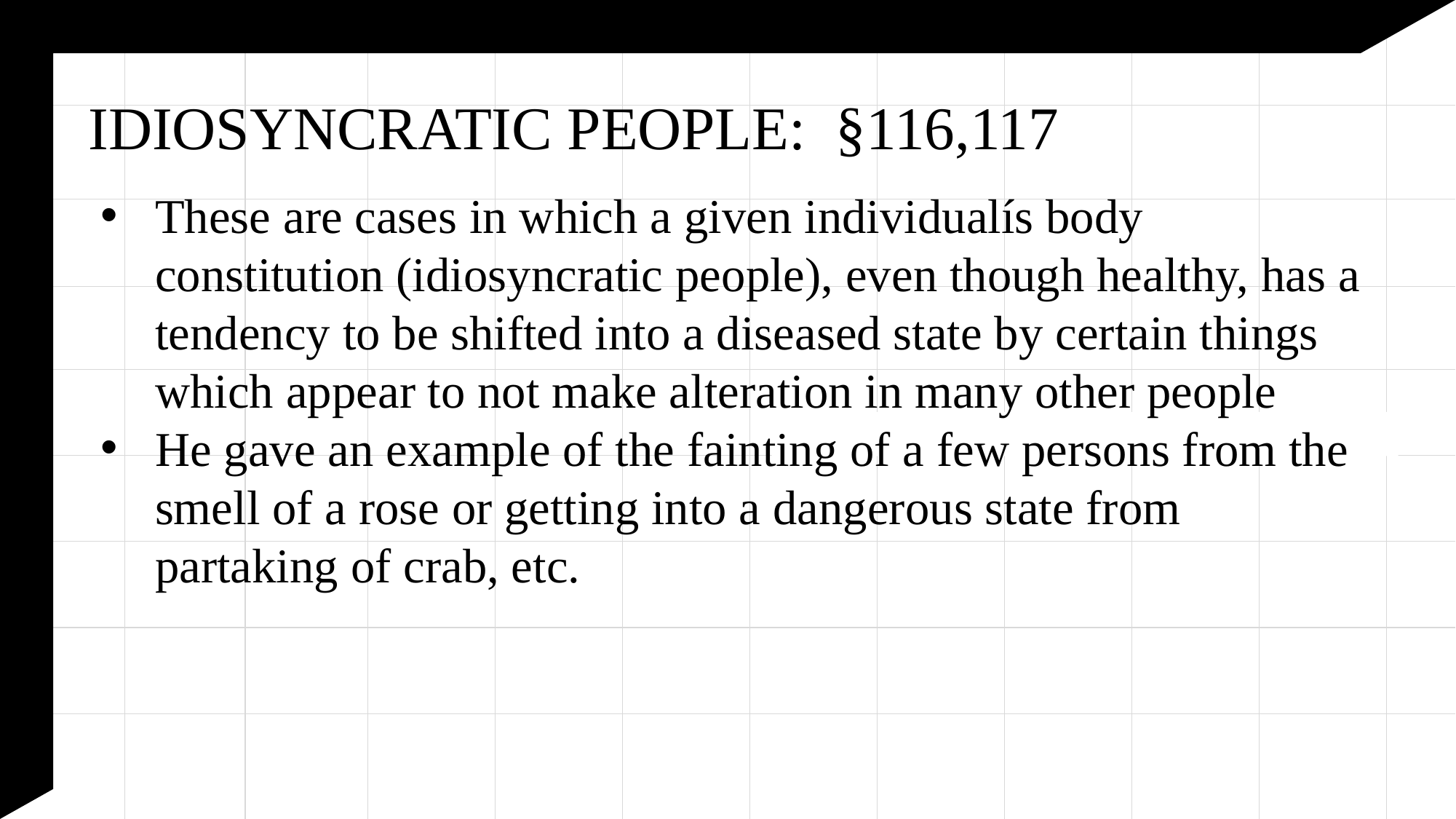

IDIOSYNCRATIC PEOPLE:  §116,117
These are cases in which a given individualís body constitution (idiosyncratic people), even though healthy, has a tendency to be shifted into a diseased state by certain things which appear to not make alteration in many other people
He gave an example of the fainting of a few persons from the smell of a rose or getting into a dangerous state from partaking of crab, etc.